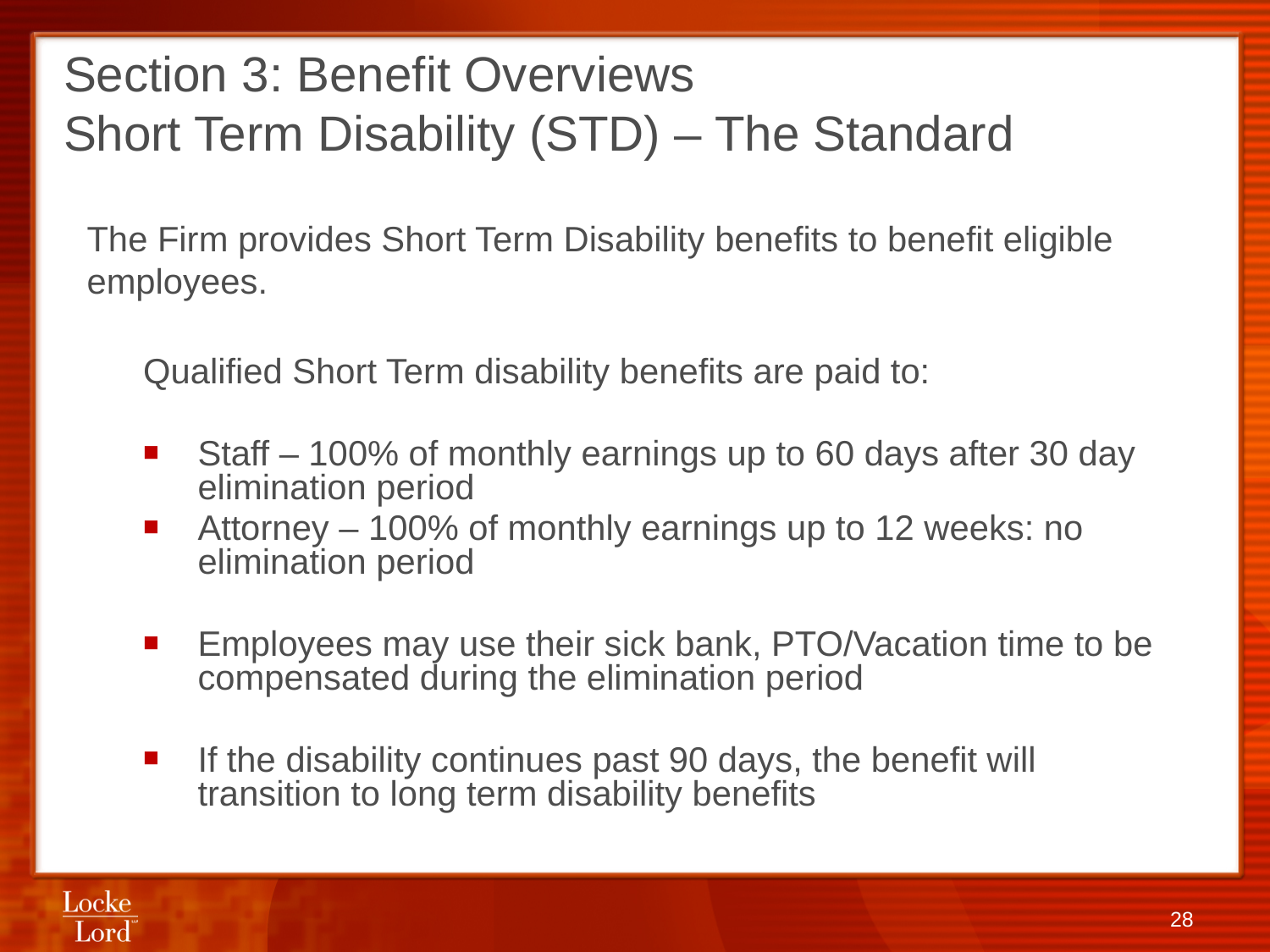

# Section 3: Benefit Overviews Short Term Disability (STD) – The Standard
The Firm provides Short Term Disability benefits to benefit eligible employees.

Qualified Short Term disability benefits are paid to:

Staff – 100% of monthly earnings up to 60 days after 30 day elimination period
Attorney – 100% of monthly earnings up to 12 weeks: no elimination period

Employees may use their sick bank, PTO/Vacation time to be compensated during the elimination period

If the disability continues past 90 days, the benefit will transition to long term disability benefits

28